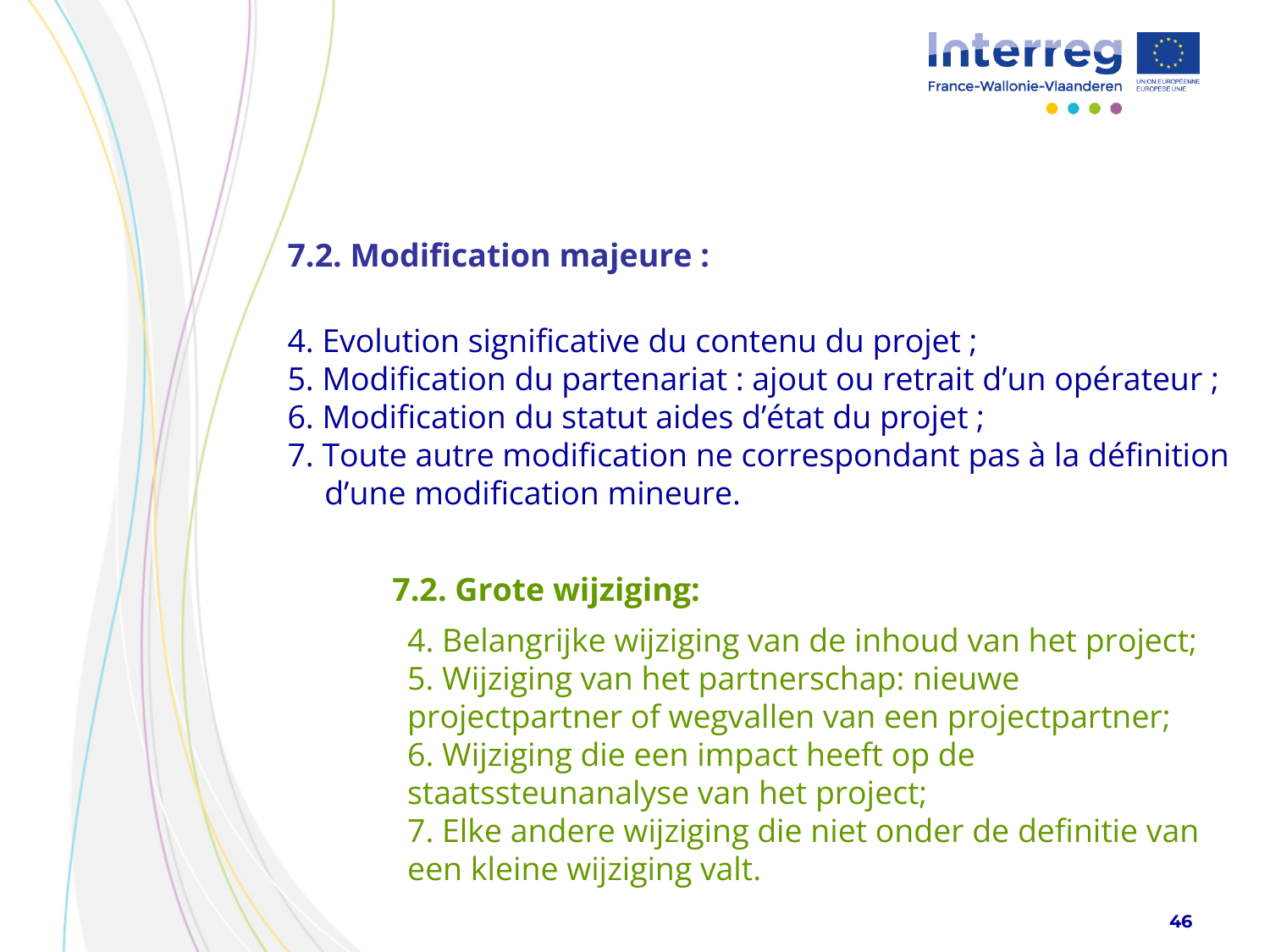

7.2. Modification majeure :

4. Evolution significative du contenu du projet ;
5. Modification du partenariat : ajout ou retrait d’un opérateur ;
6. Modification du statut aides d’état du projet ;
7. Toute autre modification ne correspondant pas à la définition d’une modification mineure.
7.2. Grote wijziging:

4. Belangrijke wijziging van de inhoud van het project;
5. Wijziging van het partnerschap: nieuwe projectpartner of wegvallen van een projectpartner;
6. Wijziging die een impact heeft op de staatssteunanalyse van het project;
7. Elke andere wijziging die niet onder de definitie van een kleine wijziging valt.
46